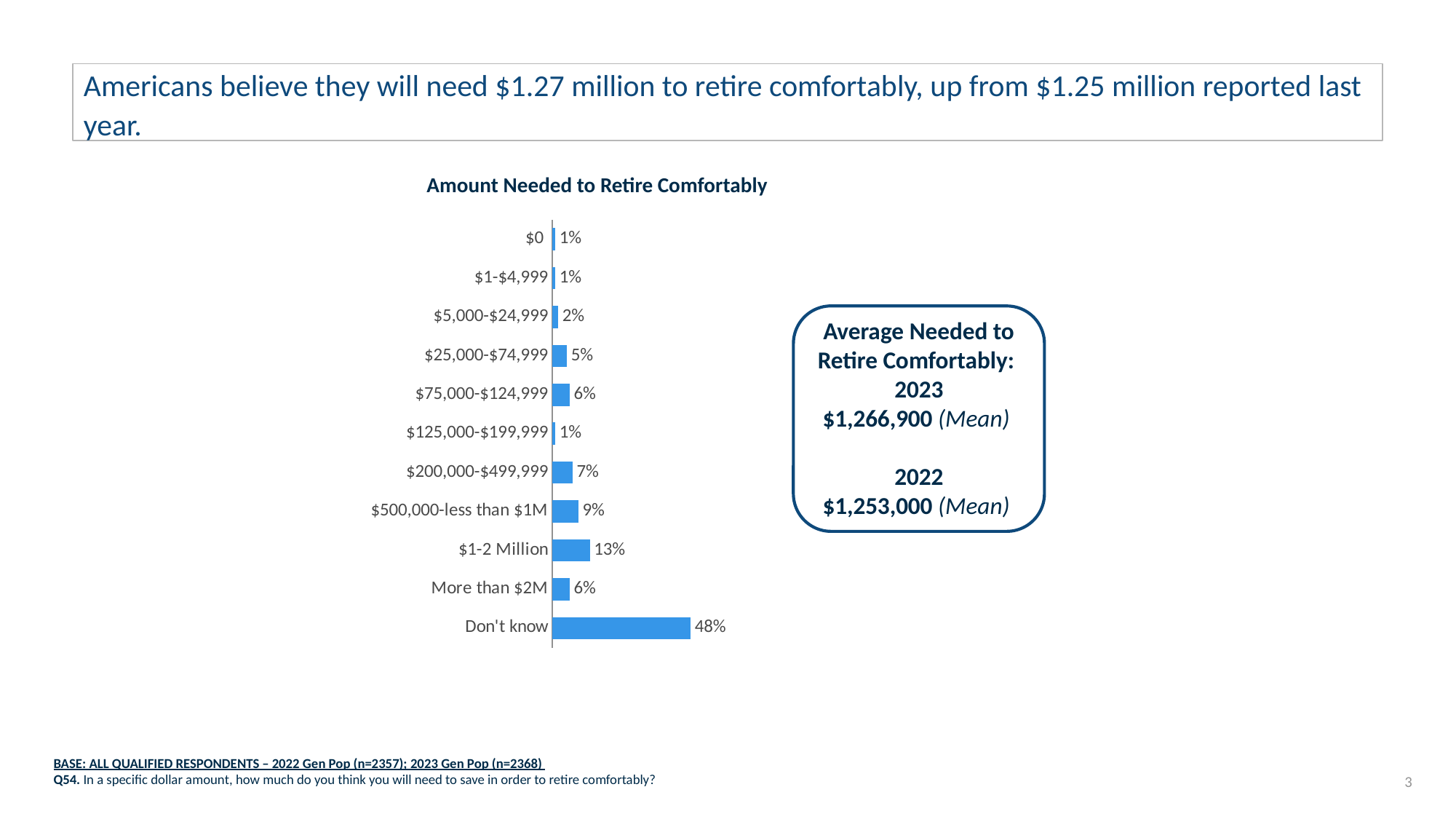

# Americans believe they will need $1.27 million to retire comfortably, up from $1.25 million reported last year.
Amount Needed to Retire Comfortably

### Chart

| Category | Series 1 |
|---|---|
| $0  | 0.01 |
| $1-$4,999 | 0.01 |
| $5,000-$24,999 | 0.02 |
| $25,000-$74,999 | 0.05 |
| $75,000-$124,999 | 0.06 |
| $125,000-$199,999 | 0.01 |
| $200,000-$499,999 | 0.07 |
| $500,000-less than $1M | 0.09 |
| $1-2 Million | 0.13 |
| More than $2M | 0.06 |
| Don't know | 0.48 |
Average Needed to Retire Comfortably:
2023
$1,266,900 (Mean)

2022
$1,253,000 (Mean)

BASE: ALL QUALIFIED RESPONDENTS – 2022 Gen Pop (n=2357); 2023 Gen Pop (n=2368)
Q54. In a specific dollar amount, how much do you think you will need to save in order to retire comfortably?
3